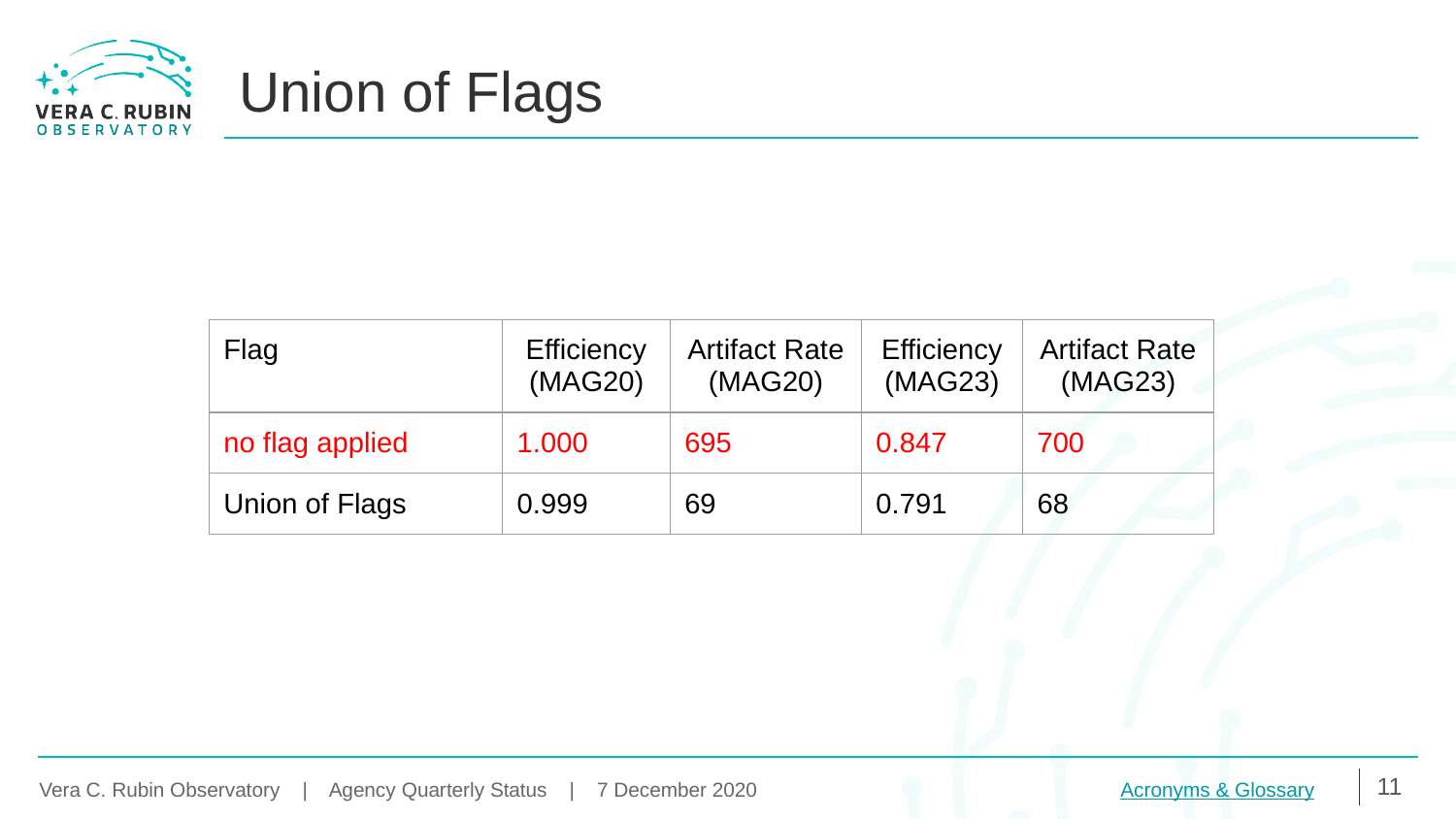

# Union of Flags
| Flag | Efficiency (MAG20) | Artifact Rate (MAG20) | Efficiency (MAG23) | Artifact Rate (MAG23) |
| --- | --- | --- | --- | --- |
| no flag applied | 1.000 | 695 | 0.847 | 700 |
| Union of Flags | 0.999 | 69 | 0.791 | 68 |
11